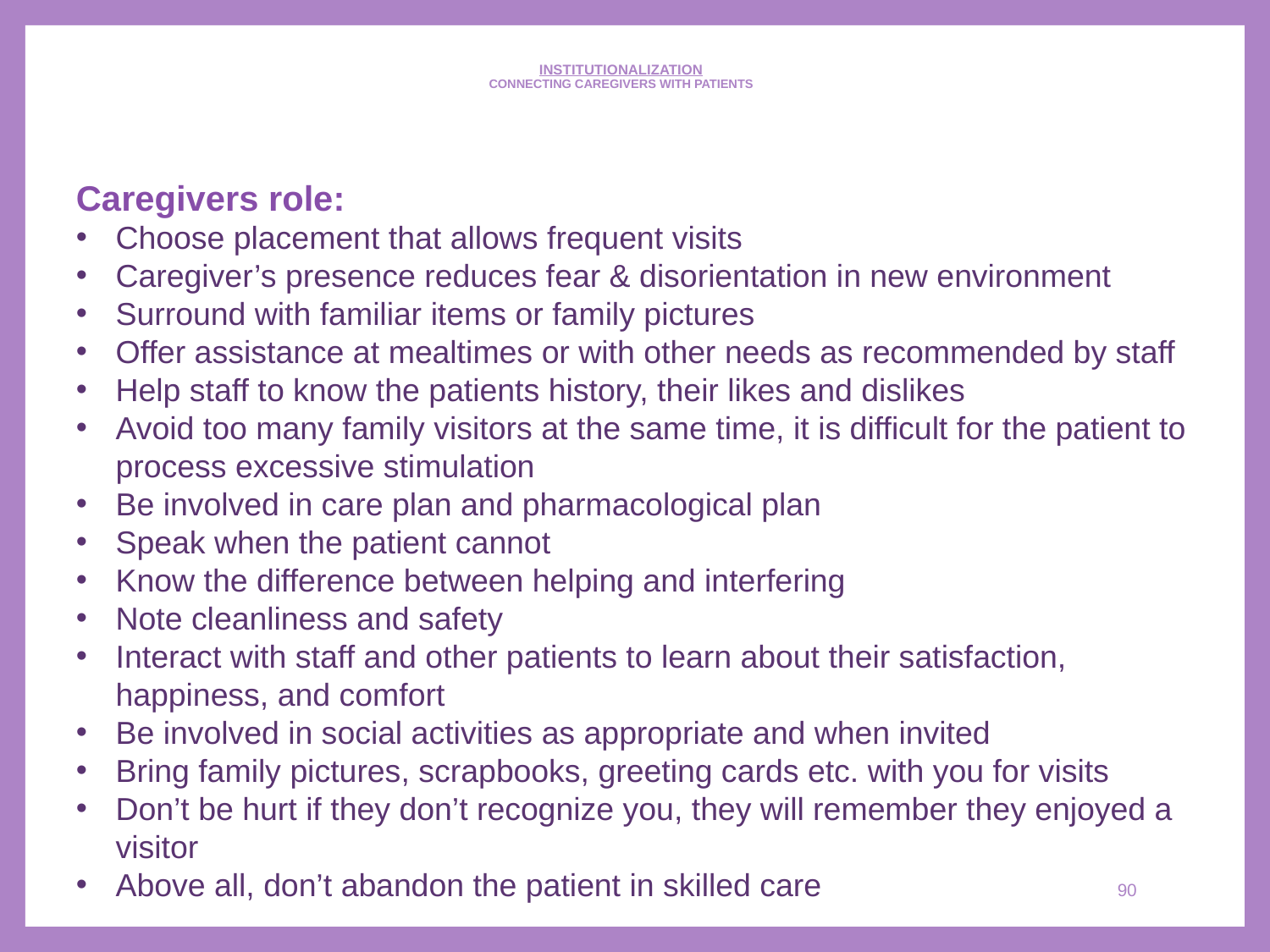

# INSTITUTIONALIZATION CONNECTING CAREGIVERS WITH PATIENTS
Caregivers role:
Choose placement that allows frequent visits
Caregiver’s presence reduces fear & disorientation in new environment
Surround with familiar items or family pictures
Offer assistance at mealtimes or with other needs as recommended by staff
Help staff to know the patients history, their likes and dislikes
Avoid too many family visitors at the same time, it is difficult for the patient to process excessive stimulation
Be involved in care plan and pharmacological plan
Speak when the patient cannot
Know the difference between helping and interfering
Note cleanliness and safety
Interact with staff and other patients to learn about their satisfaction, happiness, and comfort
Be involved in social activities as appropriate and when invited
Bring family pictures, scrapbooks, greeting cards etc. with you for visits
Don’t be hurt if they don’t recognize you, they will remember they enjoyed a visitor
Above all, don’t abandon the patient in skilled care

90